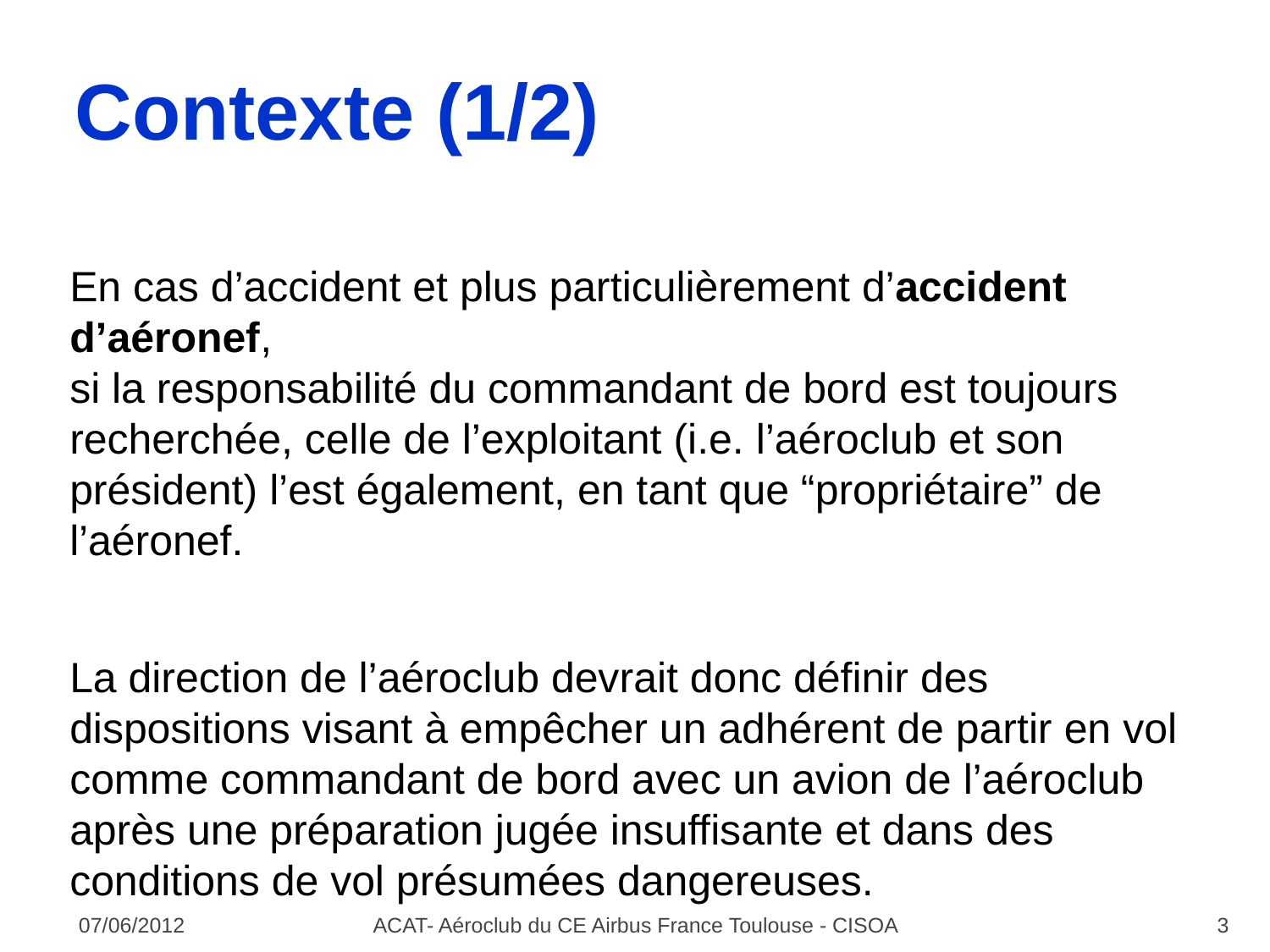

Contexte (1/2)
En cas d’accident et plus particulièrement d’accident d’aéronef,
si la responsabilité du commandant de bord est toujours recherchée, celle de l’exploitant (i.e. l’aéroclub et son président) l’est également, en tant que “propriétaire” de l’aéronef.

La direction de l’aéroclub devrait donc définir des dispositions visant à empêcher un adhérent de partir en vol comme commandant de bord avec un avion de l’aéroclub après une préparation jugée insuffisante et dans des conditions de vol présumées dangereuses.

07/06/2012
ACAT- Aéroclub du CE Airbus France Toulouse - CISOA
3